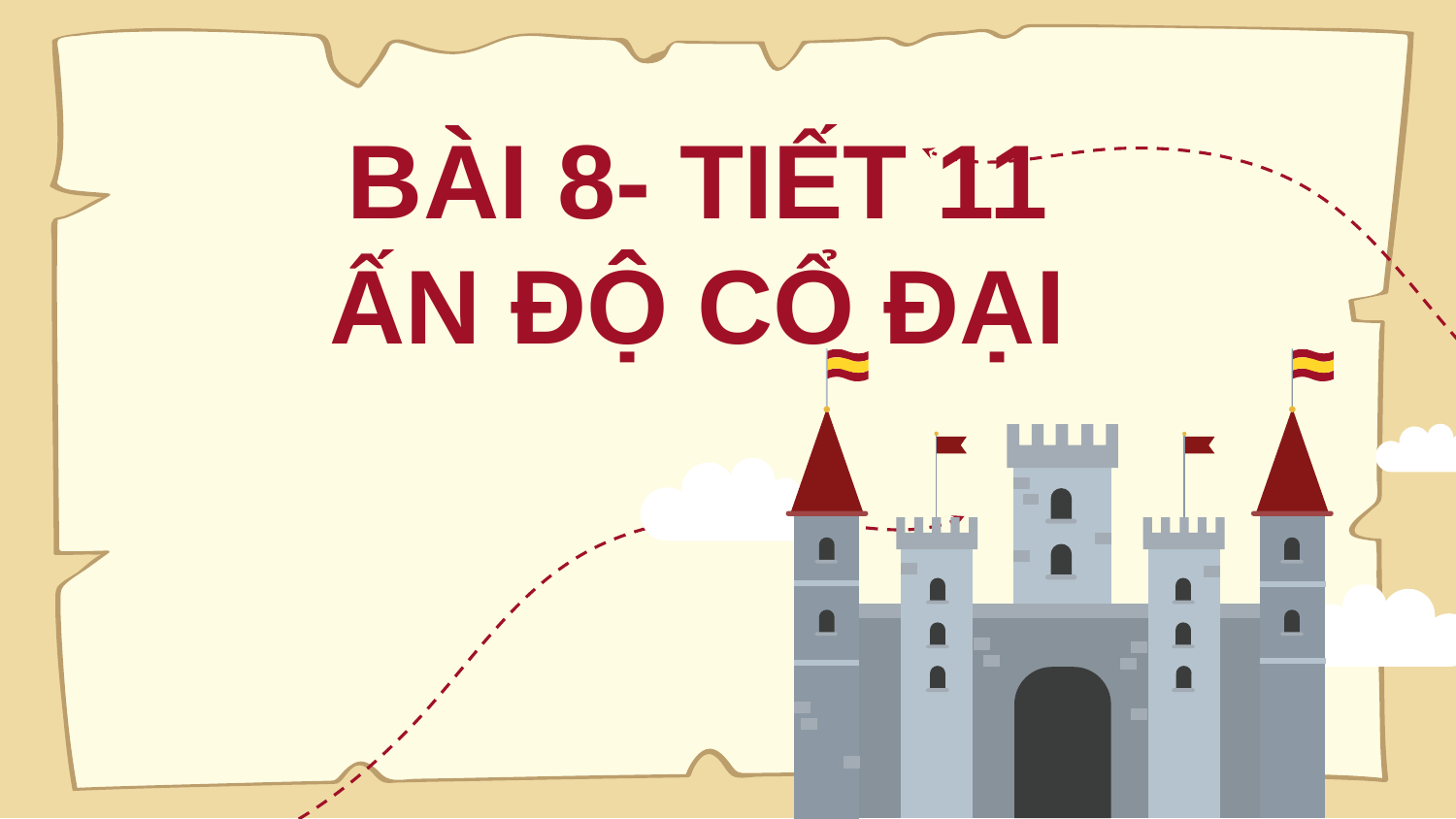

# BÀI 8- TIẾT 11 ẤN ĐỘ CỔ ĐẠI